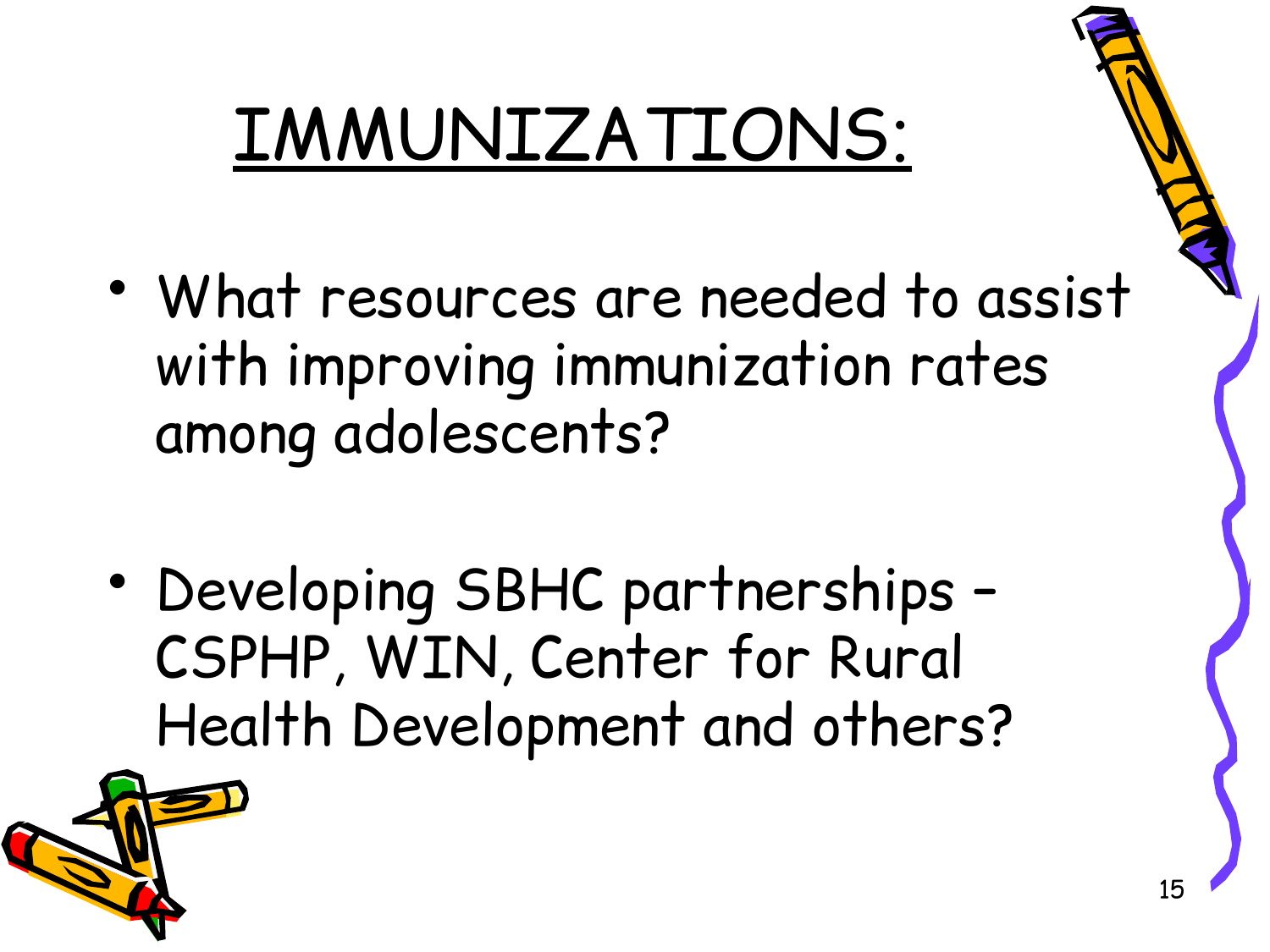

# IMMUNIZATIONS:
What resources are needed to assist with improving immunization rates among adolescents?

Developing SBHC partnerships – CSPHP, WIN, Center for Rural Health Development and others?
15